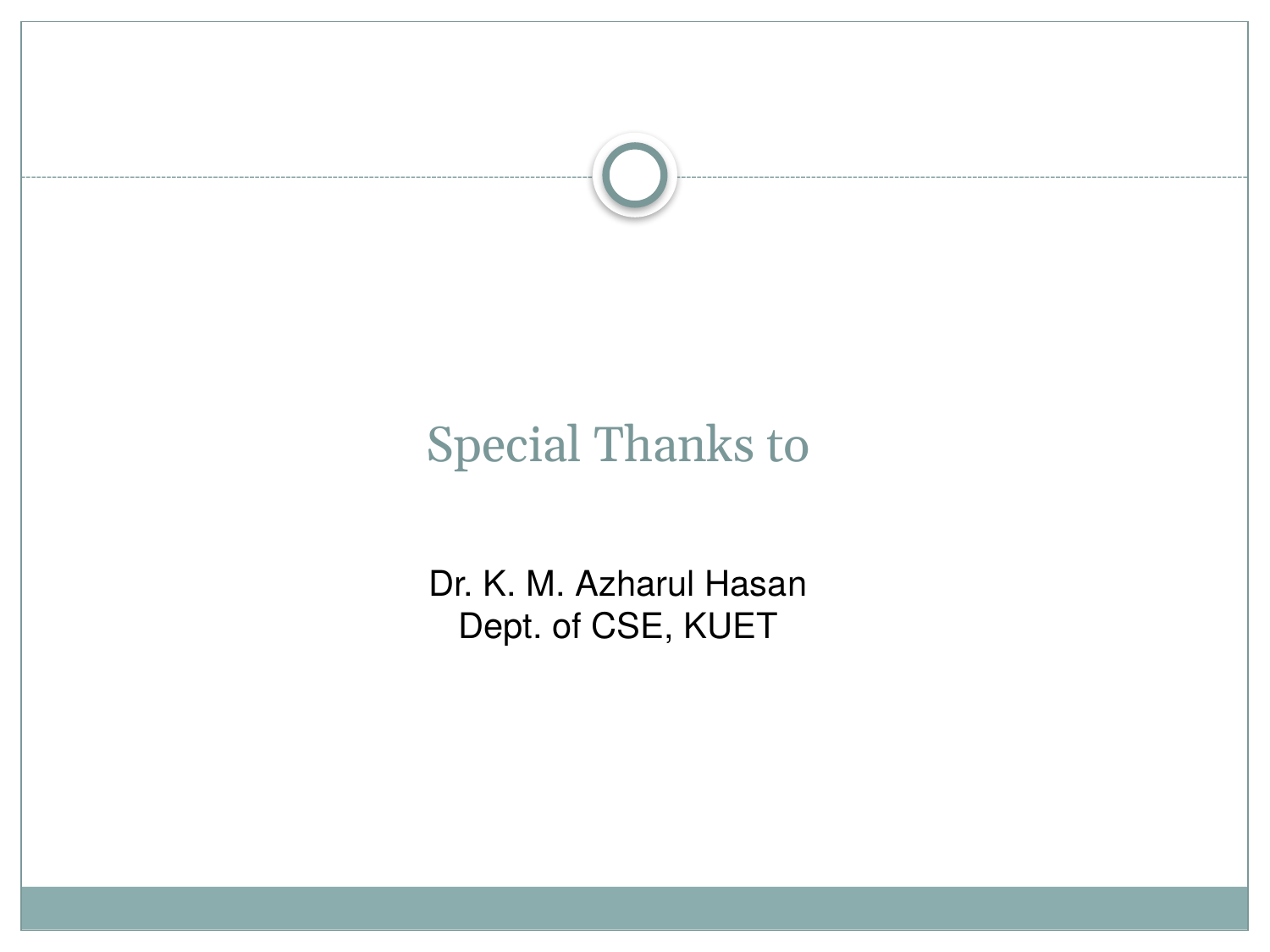

Special Thanks to
Dr. K. M. Azharul Hasan
Dept. of CSE, KUET